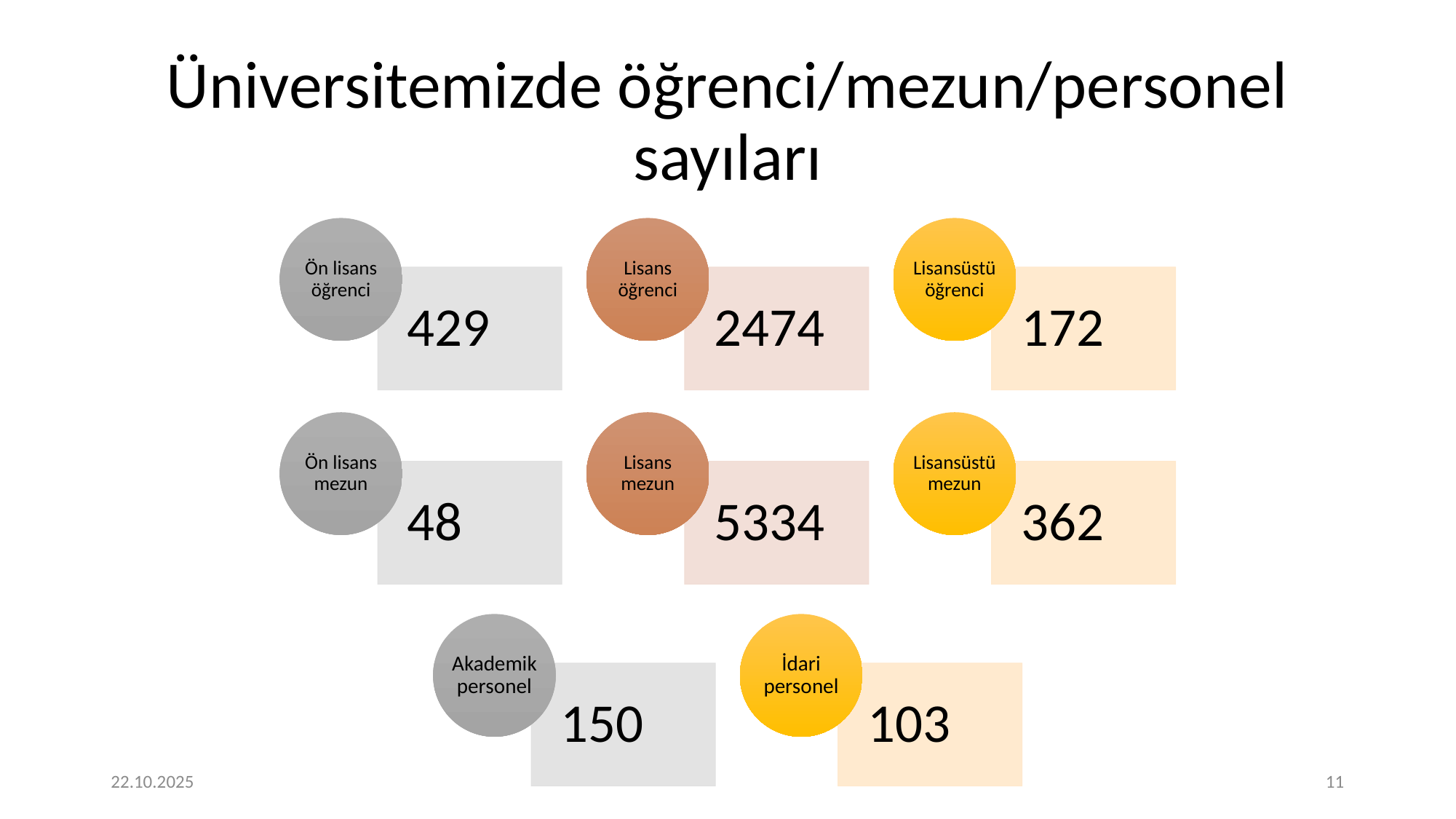

# Üniversitemizde öğrenci/mezun/personel sayıları
429
Ön lisans öğrenci
2474
Lisans öğrenci
172
Lisansüstü öğrenci
48
Ön lisans mezun
5334
Lisans mezun
362
Lisansüstü mezun
150
Akademik personel
103
İdari personel
22.10.2025
11